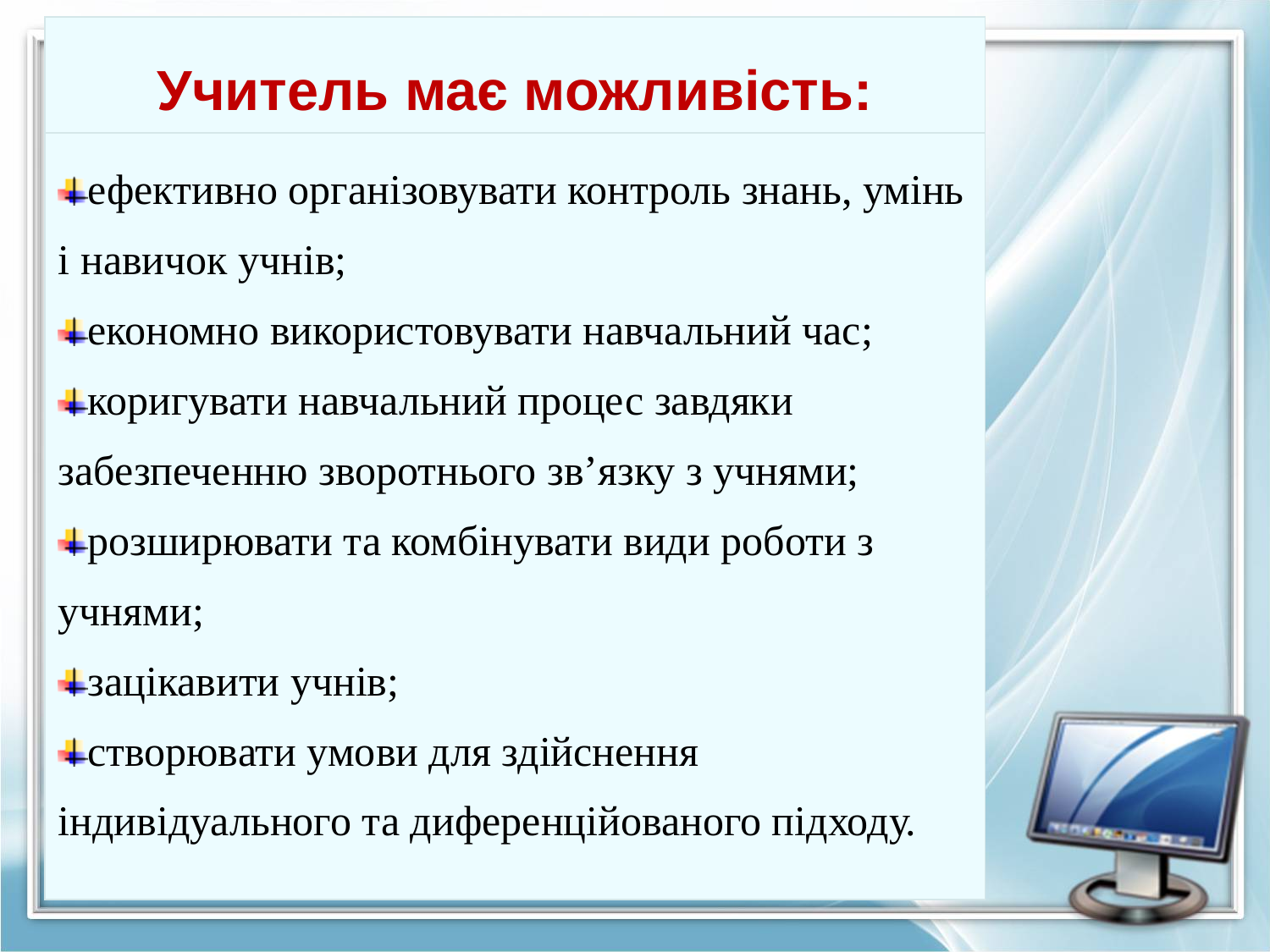

| Учитель має можливість: |
| --- |
| ефективно організовувати контроль знань, умінь і навичок учнів; економно використовувати навчальний час; коригувати навчальний процес завдяки забезпеченню зворотнього зв’язку з учнями; розширювати та комбінувати види роботи з учнями; зацікавити учнів; створювати умови для здійснення індивідуального та диференційованого підходу. |